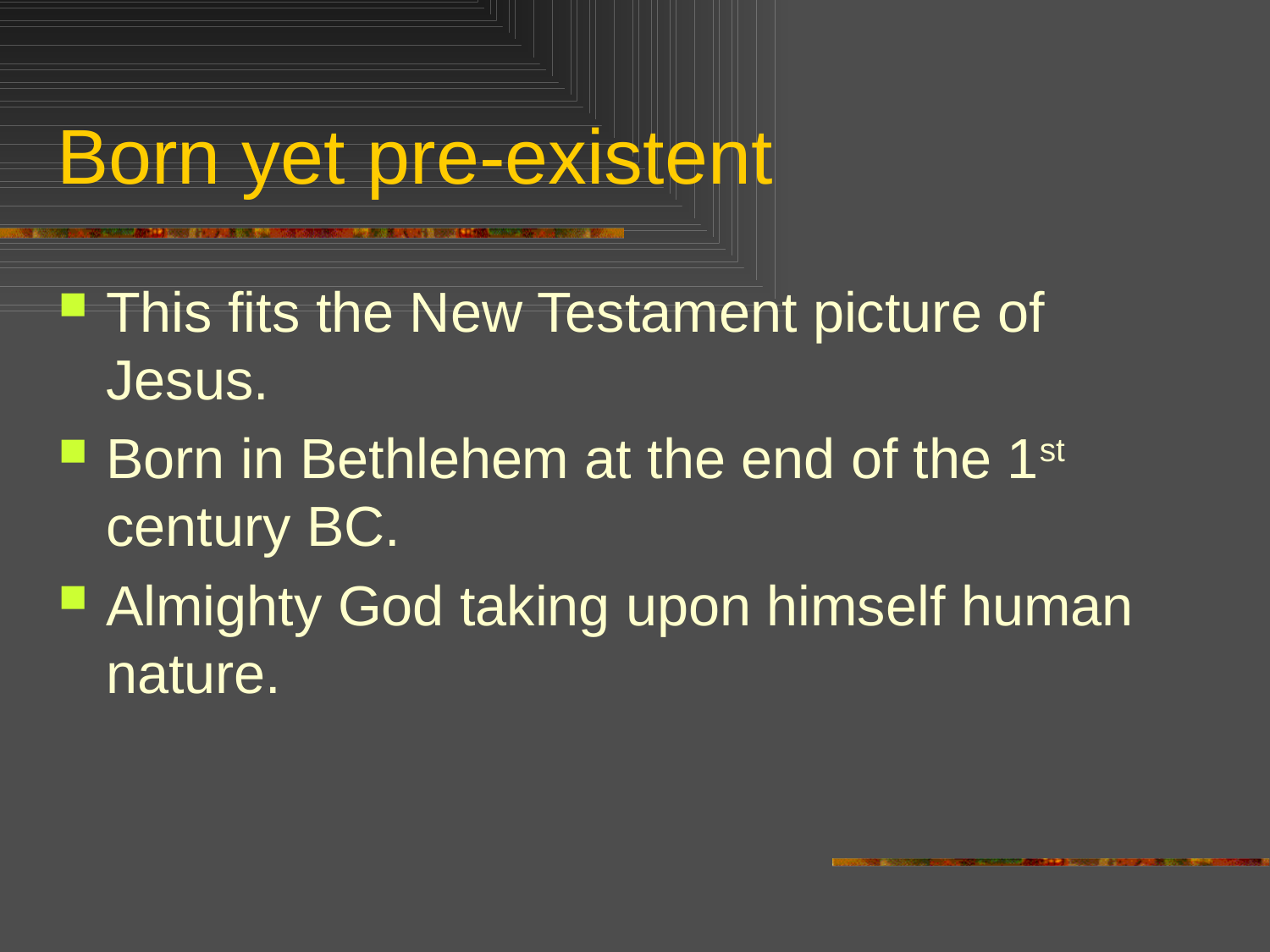

# Born yet pre-existent
This fits the New Testament picture of Jesus.
Born in Bethlehem at the end of the 1st century BC.
Almighty God taking upon himself human nature.